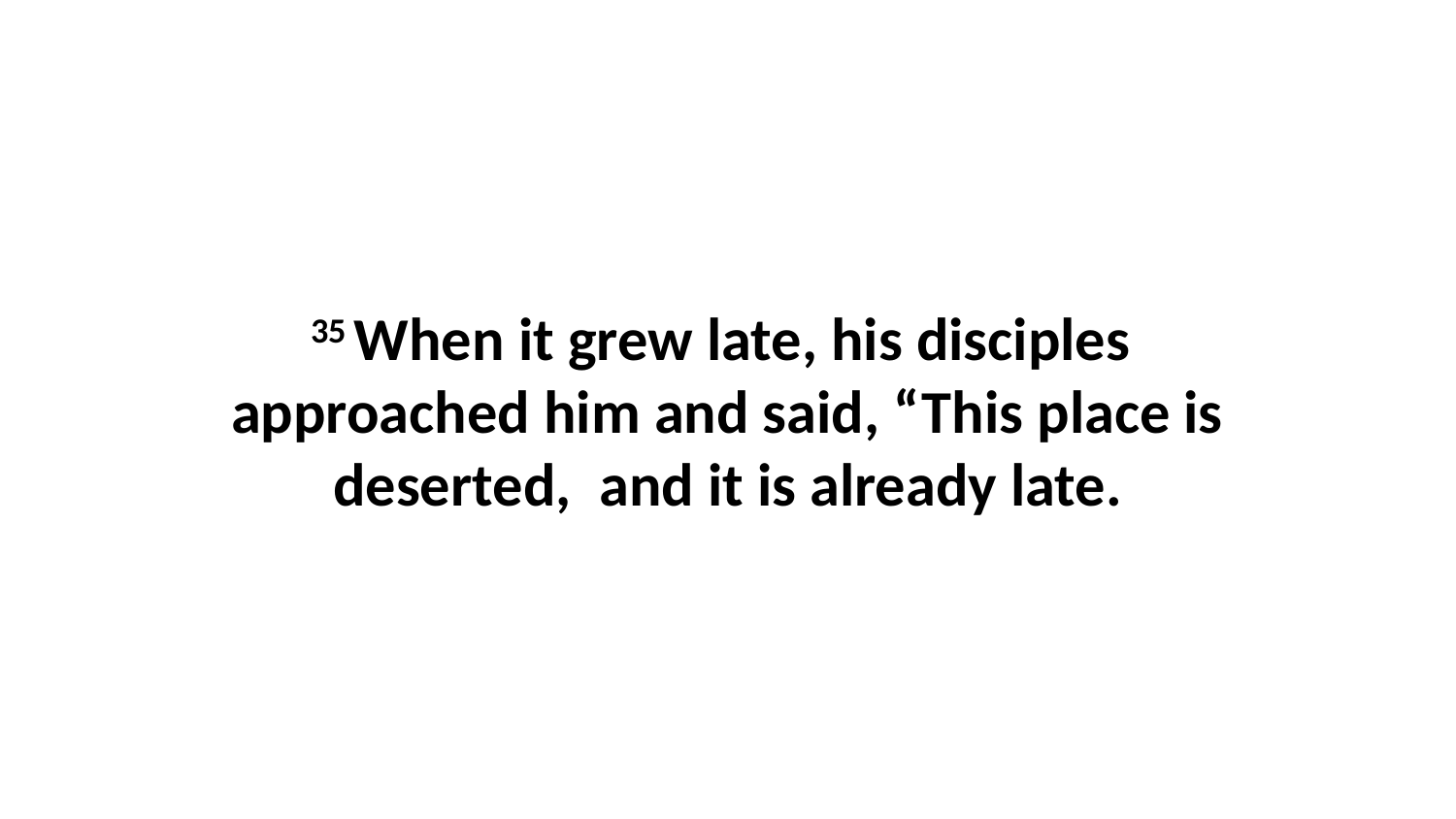

35 When it grew late, his disciples  approached him and said, “This place is deserted,  and it is already late.